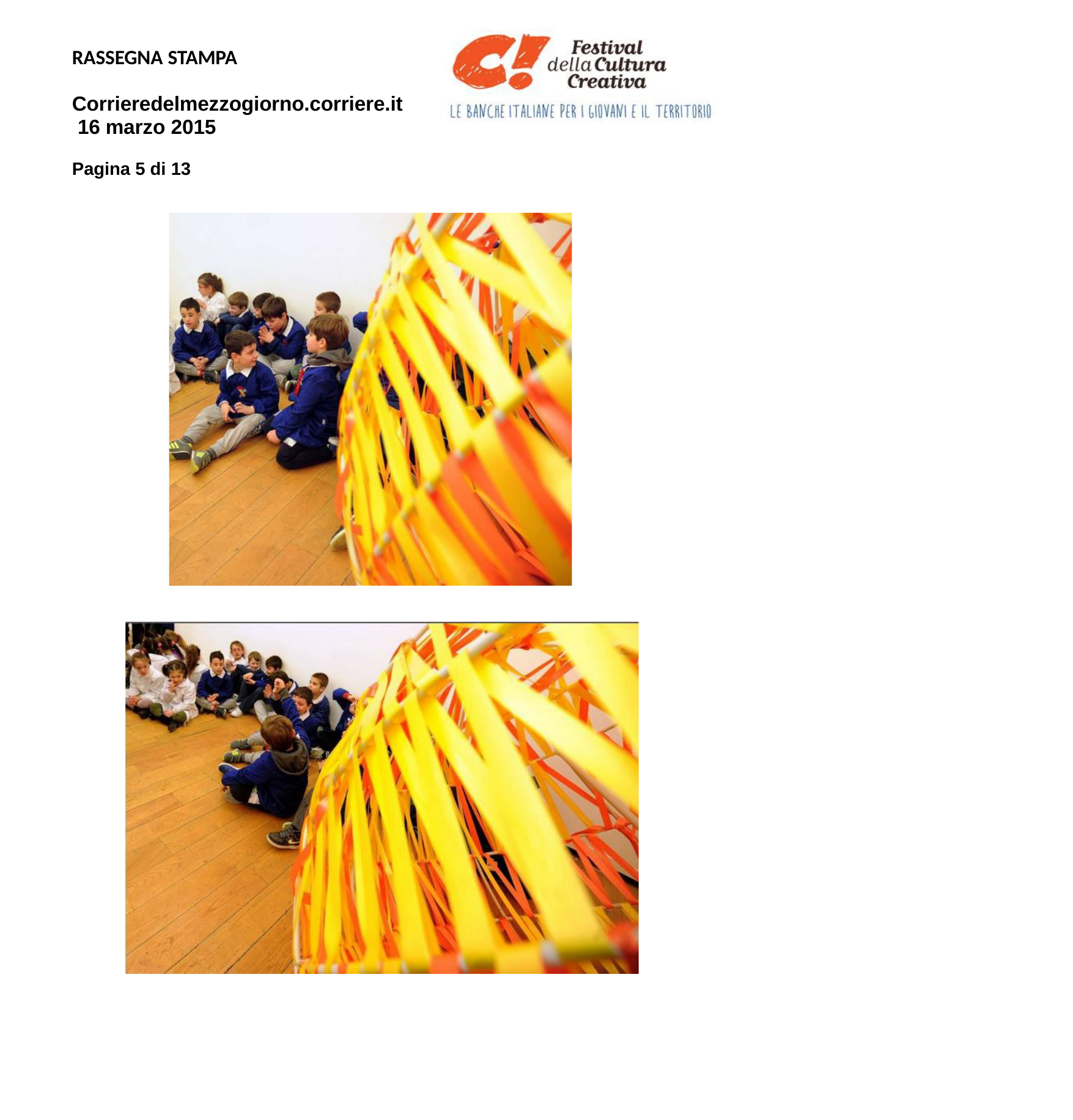

RASSEGNA STAMPA

Corrieredelmezzogiorno.corriere.it  16 marzo 2015
Pagina 5 di 13